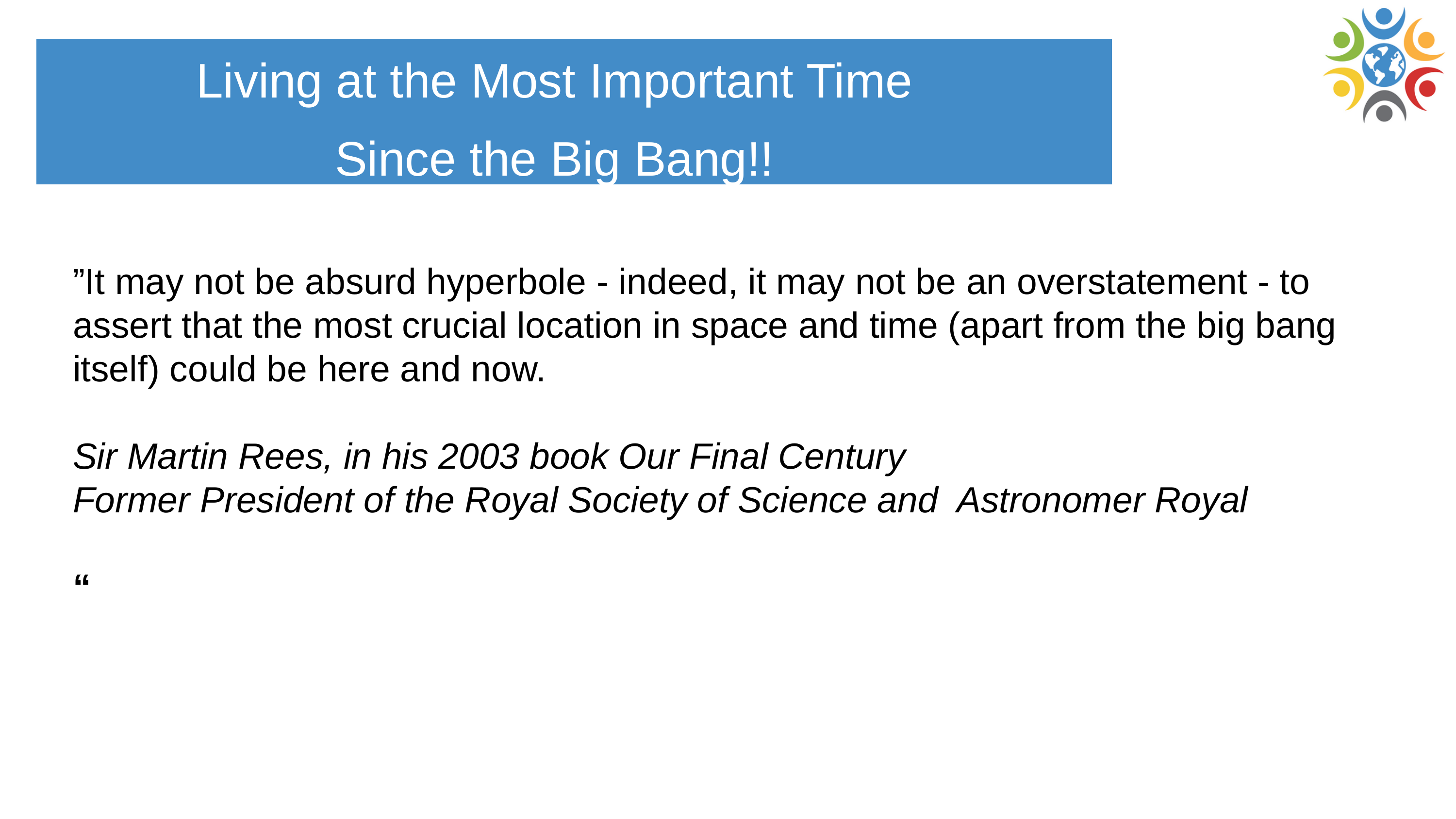

Living at the Most Important Time
Since the Big Bang!!

”It may not be absurd hyperbole - indeed, it may not be an overstatement - to assert that the most crucial location in space and time (apart from the big bang itself) could be here and now.

Sir Martin Rees, in his 2003 book Our Final Century
Former President of the Royal Society of Science and  Astronomer Royal

“